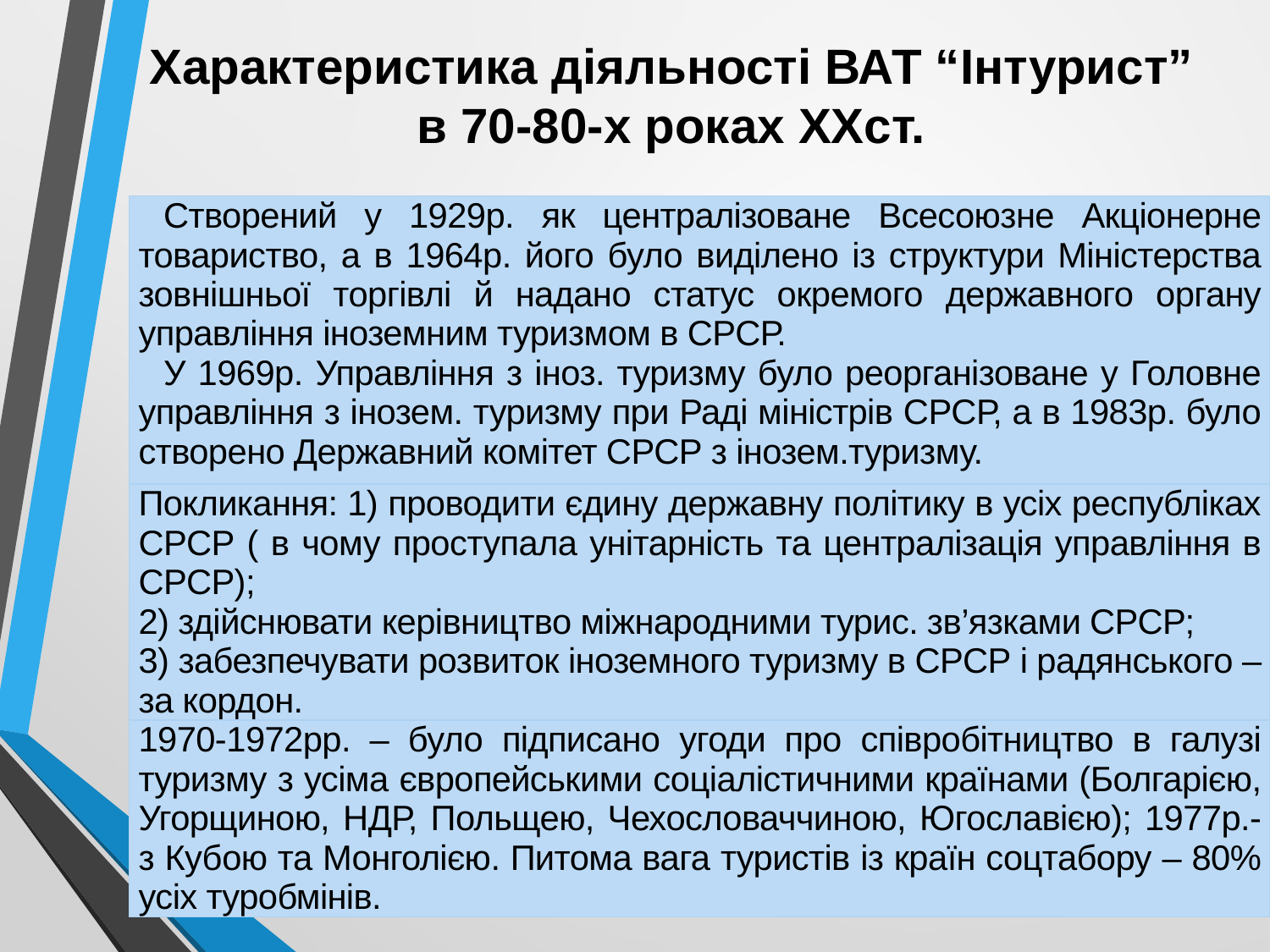

# Характеристика діяльності ВАТ “Інтурист” в 70-80-х роках ХХст.
| Створений у 1929р. як централізоване Всесоюзне Акціонерне товариство, а в 1964р. його було виділено із структури Міністерства зовнішньої торгівлі й надано статус окремого державного органу управління іноземним туризмом в СРСР. У 1969р. Управління з іноз. туризму було реорганізоване у Головне управління з інозем. туризму при Раді міністрів СРСР, а в 1983р. було створено Державний комітет СРСР з інозем.туризму. |
| --- |
| Покликання: 1) проводити єдину державну політику в усіх республіках СРСР ( в чому проступала унітарність та централізація управління в СРСР); 2) здійснювати керівництво міжнародними турис. зв’язками СРСР; 3) забезпечувати розвиток іноземного туризму в СРСР і радянського – за кордон. |
| 1970-1972рр. – було підписано угоди про співробітництво в галузі туризму з усіма європейськими соціалістичними країнами (Болгарією, Угорщиною, НДР, Польщею, Чехословаччиною, Югославією); 1977р.- з Кубою та Монголією. Питома вага туристів із країн соцтабору – 80% усіх туробмінів. |